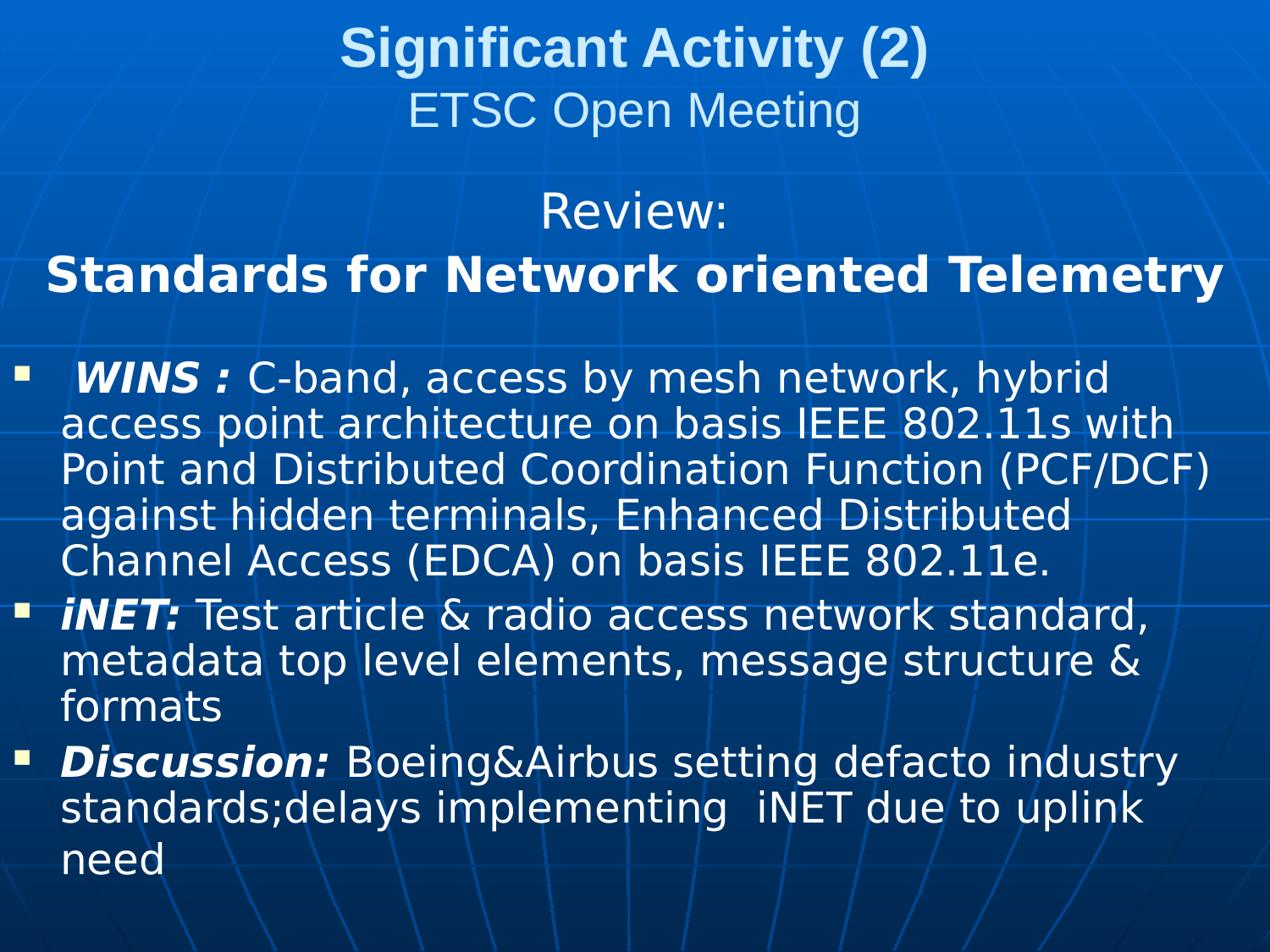

# Significant Activity (2) ETSC Open Meeting
Review:
Standards for Network oriented Telemetry
 WINS : C-band, access by mesh network, hybrid access point architecture on basis IEEE 802.11s with Point and Distributed Coordination Function (PCF/DCF) against hidden terminals, Enhanced Distributed Channel Access (EDCA) on basis IEEE 802.11e.
iNET: Test article & radio access network standard, metadata top level elements, message structure & formats
Discussion: Boeing&Airbus setting defacto industry standards;delays implementing  iNET due to uplink need